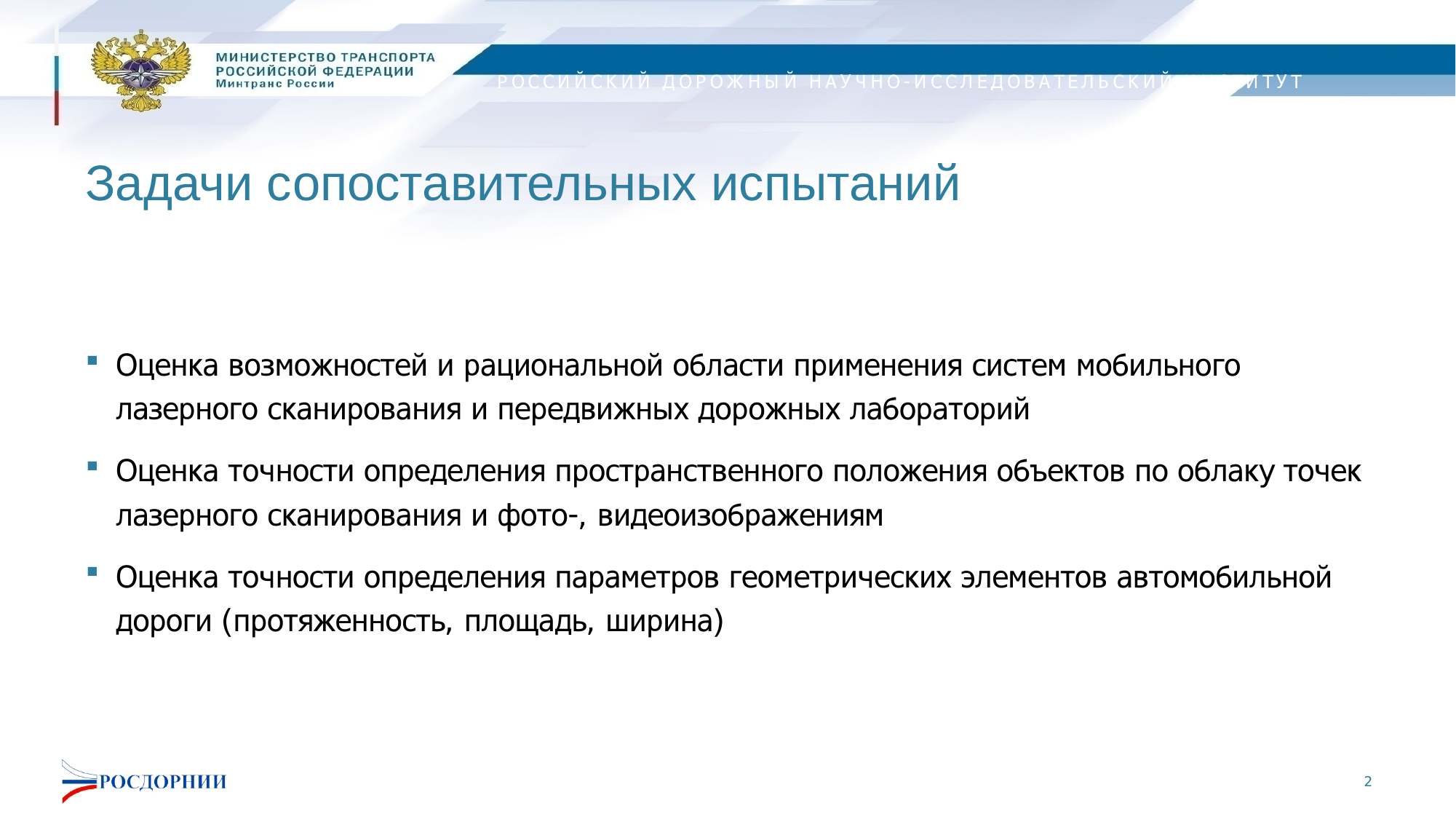

# Задачи сопоставительных испытаний
Оценка возможностей и рациональной области применения систем мобильного лазерного сканирования и передвижных дорожных лабораторий
Оценка точности определения пространственного положения объектов по облаку точек лазерного сканирования и фото-, видеоизображениям
Оценка точности определения параметров геометрических элементов автомобильной дороги (протяженность, площадь, ширина)
2